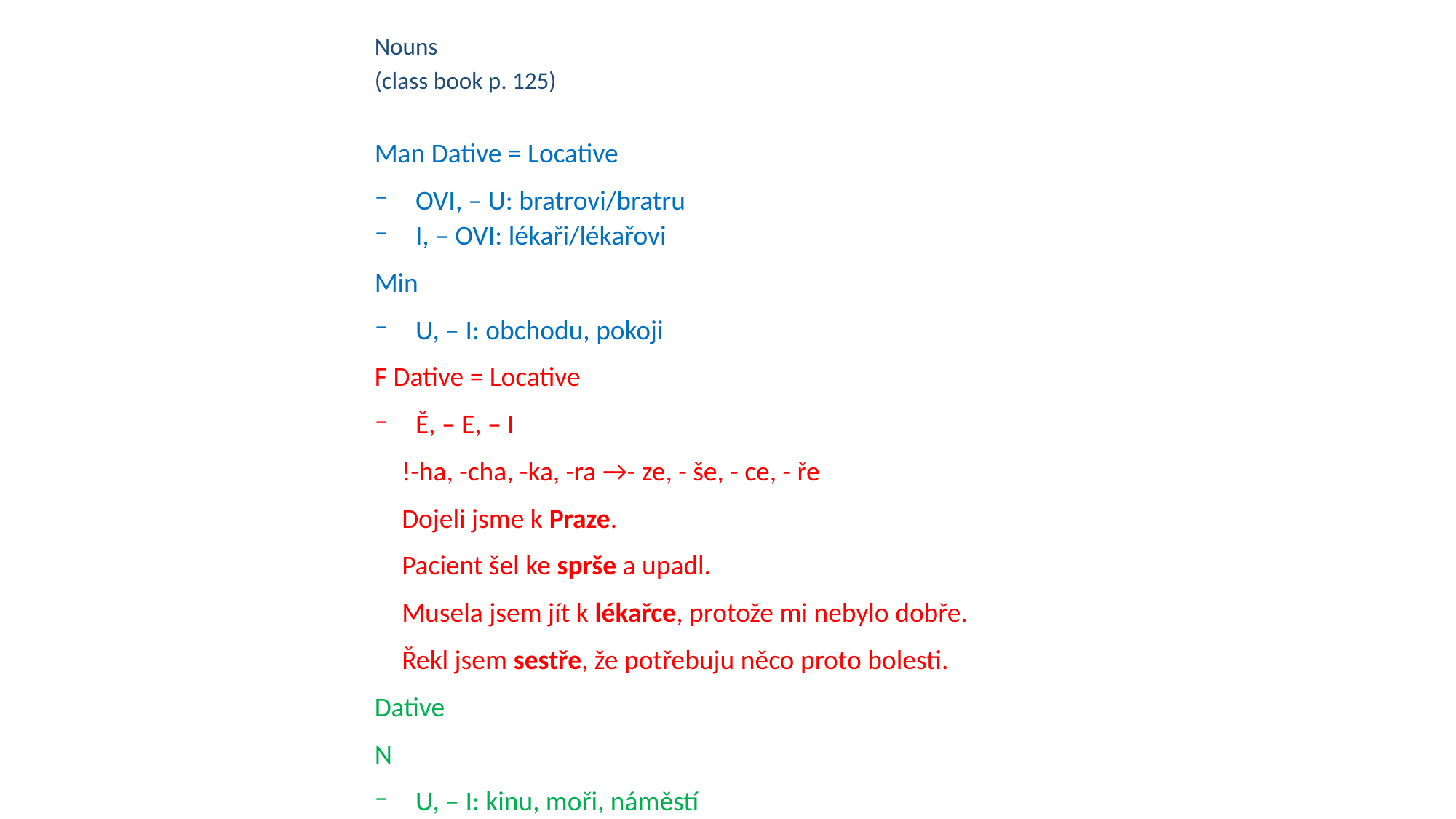

Nouns
(class book p. 125)

Man Dative = Locative
OVI, – U: bratrovi/bratru
I, – OVI: lékaři/lékařovi
Min
U, – I: obchodu, pokoji
F Dative = Locative
Ě, – E, – I
!-ha, -cha, -ka, -ra →- ze, - še, - ce, - ře
Dojeli jsme k Praze.
Pacient šel ke sprše a upadl.
Musela jsem jít k lékařce, protože mi nebylo dobře.
Řekl jsem sestře, že potřebuju něco proto bolesti.
Dative
N
U, – I: kinu, moři, náměstí